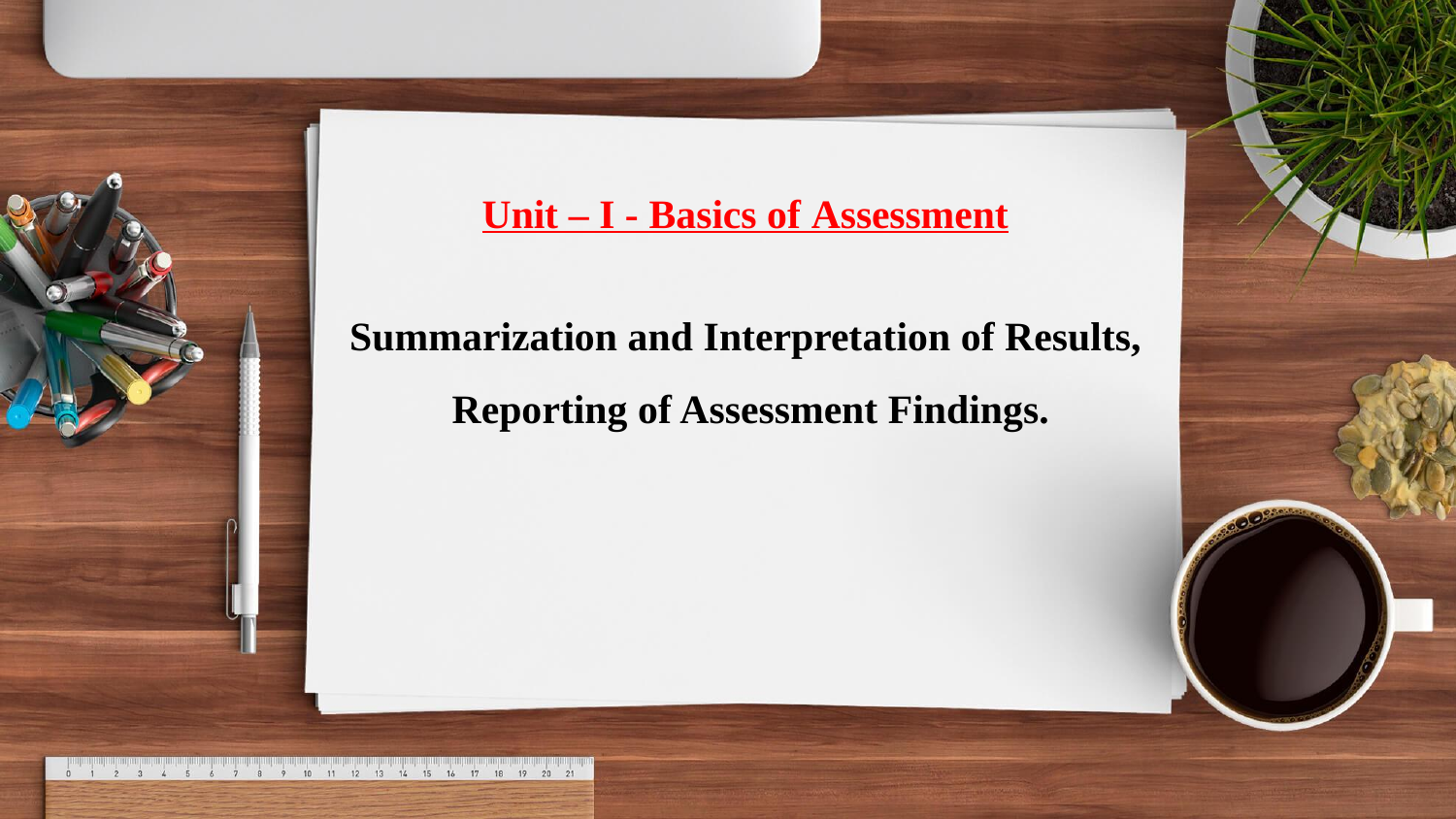

Unit – I - Basics of Assessment
# Summarization and Interpretation of Results, Reporting of Assessment Findings.